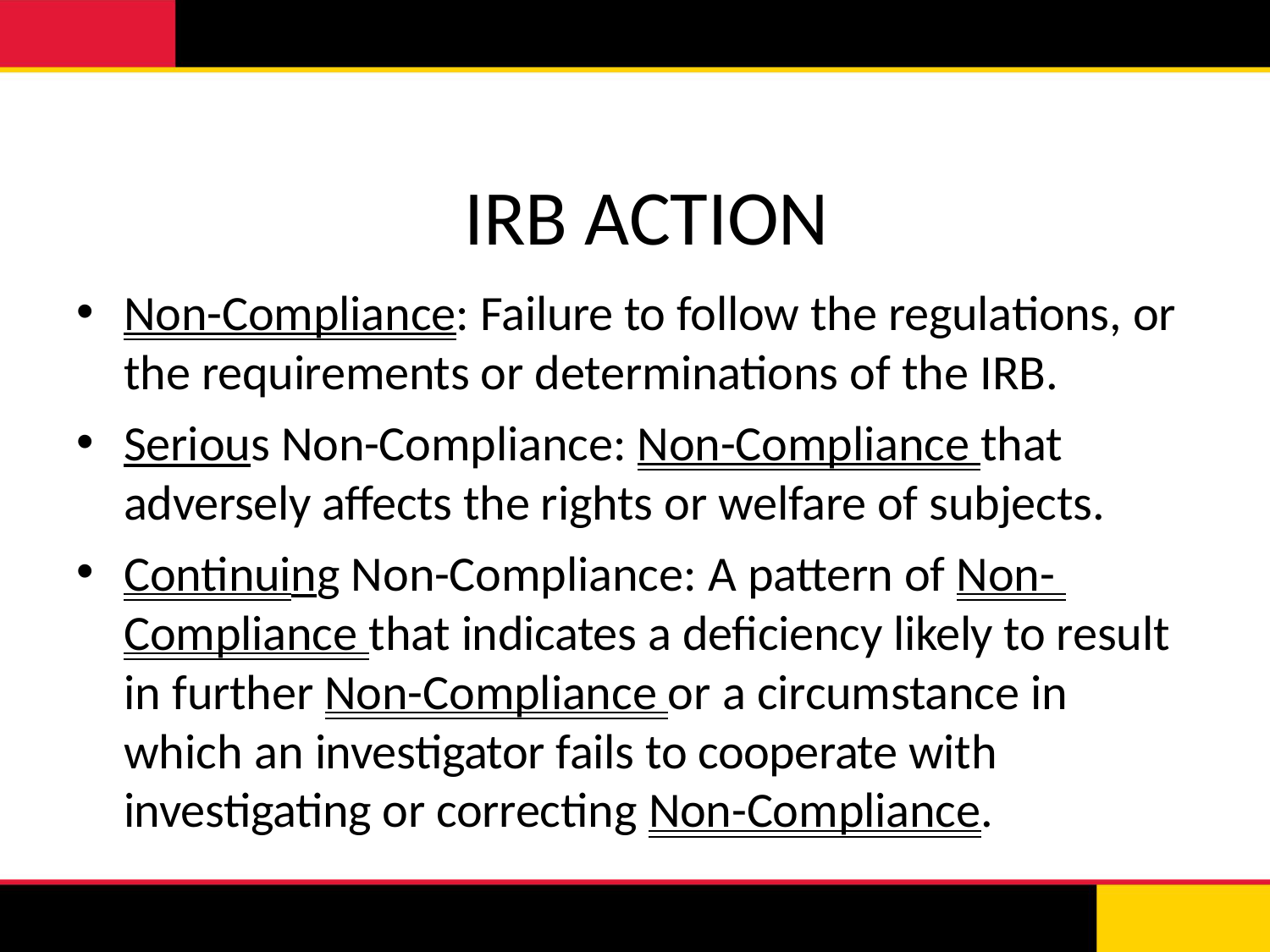

# IRB ACTION
Non-Compliance: Failure to follow the regulations, or
the requirements or determinations of the IRB.
Serious Non-Compliance: Non-Compliance that  adversely affects the rights or welfare of subjects.
Continuing Non-Compliance: A pattern of Non-  Compliance that indicates a deficiency likely to result  in further Non-Compliance or a circumstance in  which an investigator fails to cooperate with  investigating or correcting Non-Compliance.